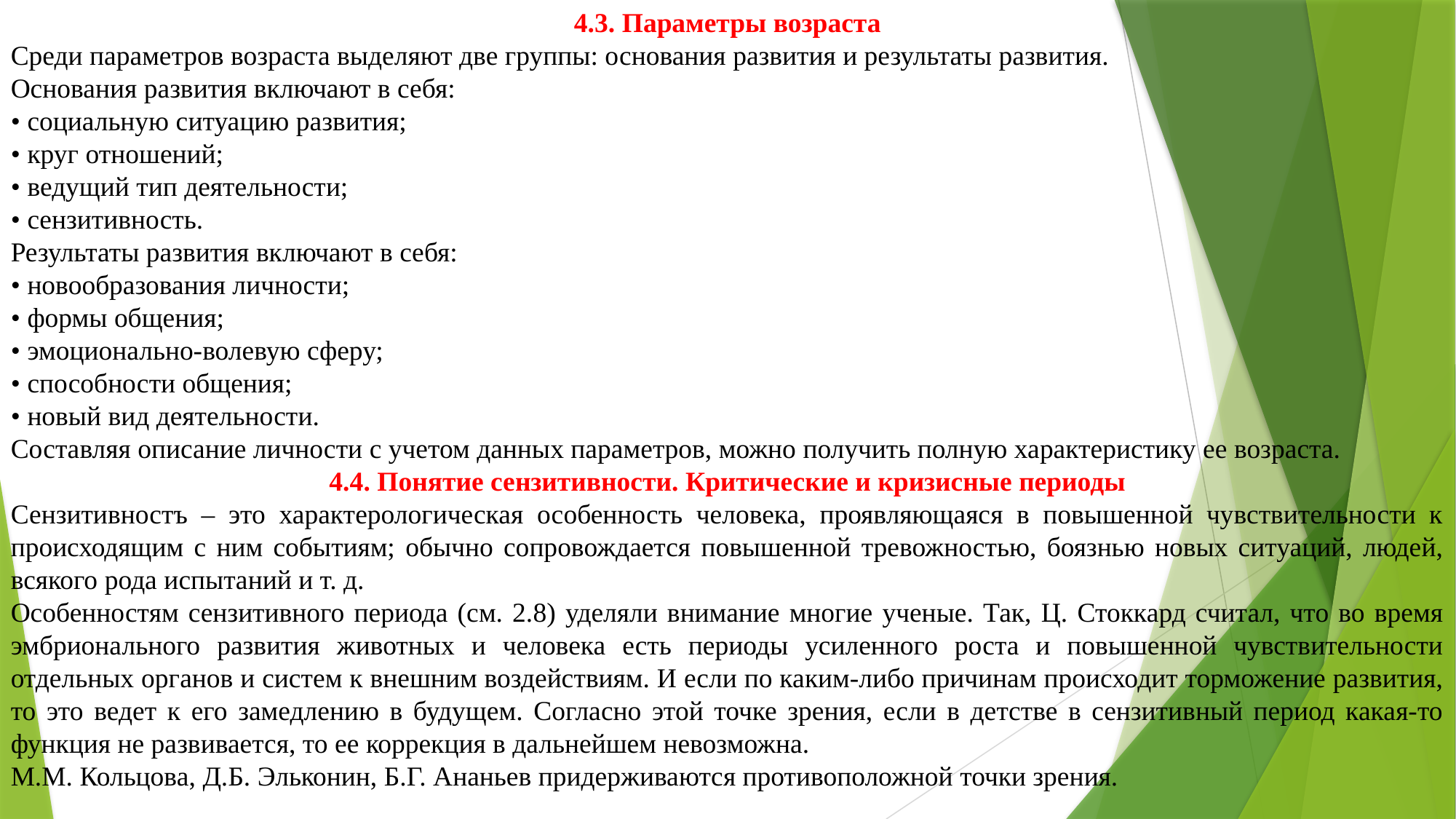

4.3. Параметры возраста
Среди параметров возраста выделяют две группы: основания развития и результаты развития.
Основания развития включают в себя:
• социальную ситуацию развития;
• круг отношений;
• ведущий тип деятельности;
• сензитивность.
Результаты развития включают в себя:
• новообразования личности;
• формы общения;
• эмоционально-волевую сферу;
• способности общения;
• новый вид деятельности.
Составляя описание личности с учетом данных параметров, можно получить полную характеристику ее возраста.
4.4. Понятие сензитивности. Критические и кризисные периоды
Сензитивностъ – это характерологическая особенность человека, проявляющаяся в повышенной чувствительности к происходящим с ним событиям; обычно сопровождается повышенной тревожностью, боязнью новых ситуаций, людей, всякого рода испытаний и т. д.
Особенностям сензитивного периода (см. 2.8) уделяли внимание многие ученые. Так, Ц. Стоккард считал, что во время эмбрионального развития животных и человека есть периоды усиленного роста и повышенной чувствительности отдельных органов и систем к внешним воздействиям. И если по каким-либо причинам происходит торможение развития, то это ведет к его замедлению в будущем. Согласно этой точке зрения, если в детстве в сензитивный период какая-то функция не развивается, то ее коррекция в дальнейшем невозможна.
М.М. Кольцова, Д.Б. Эльконин, Б.Г. Ананьев придерживаются противоположной точки зрения.